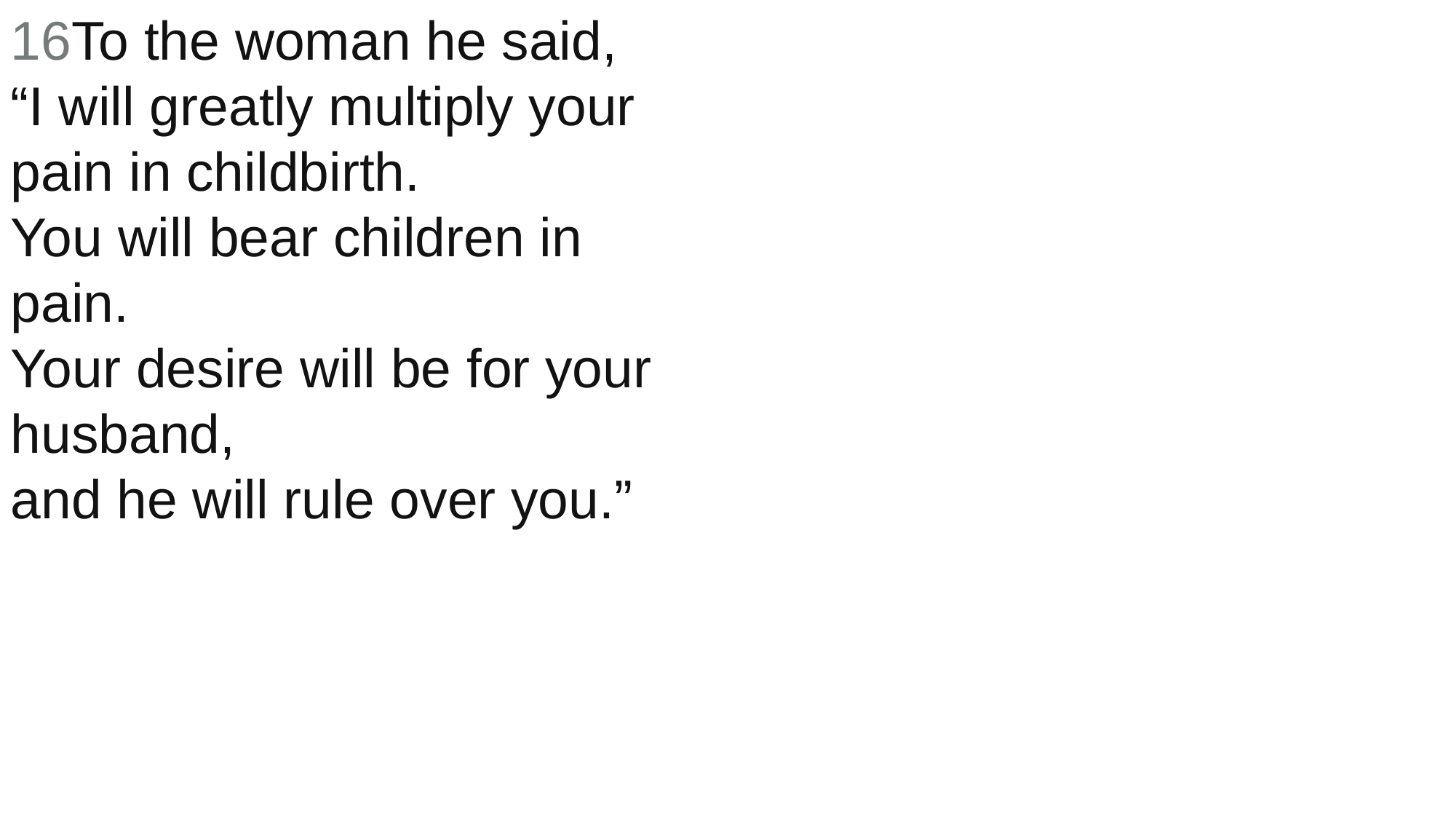

16To the woman he said,
“I will greatly multiply your pain in childbirth.
You will bear children in pain.
Your desire will be for your husband,
and he will rule over you.”